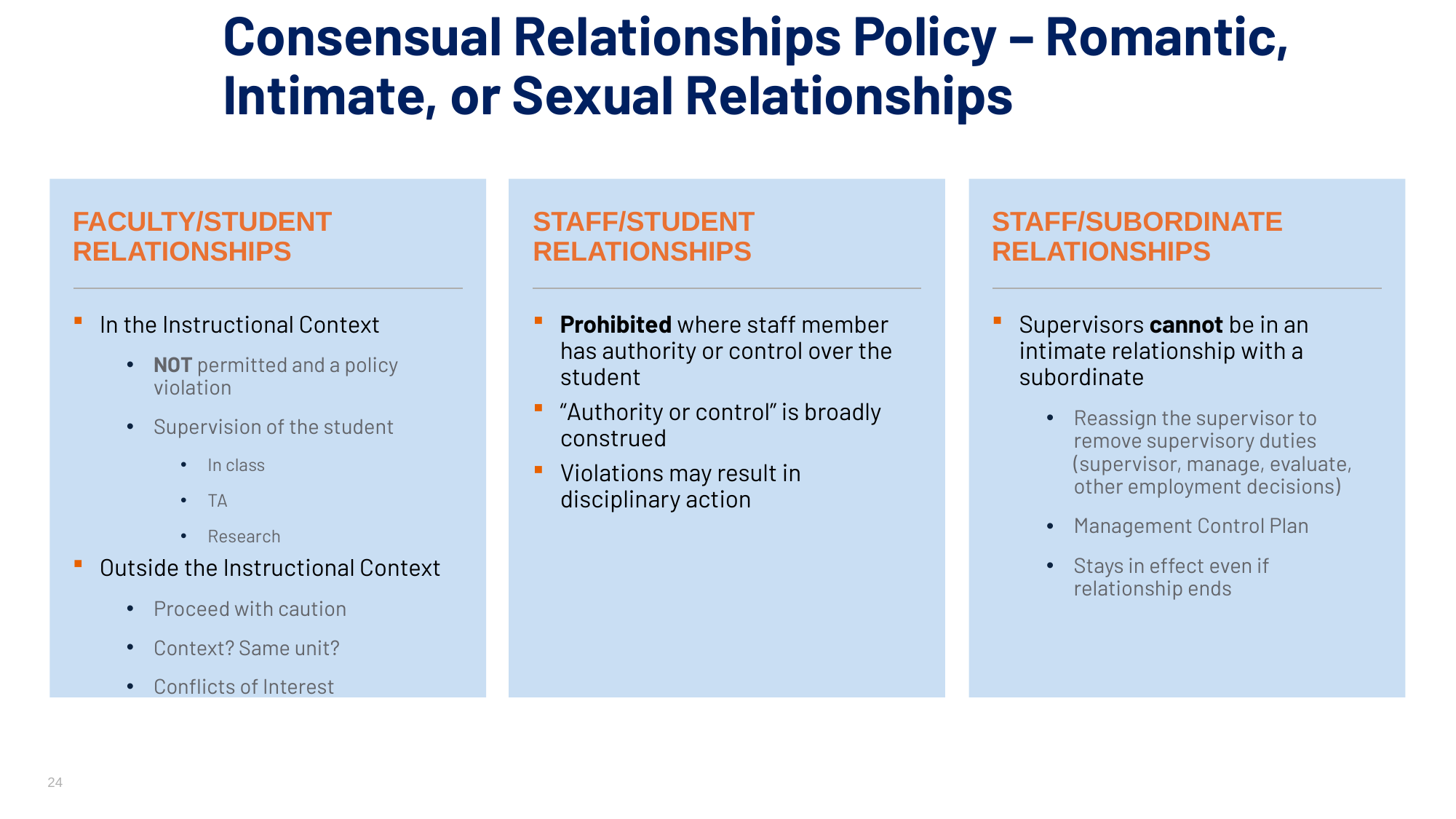

# Consensual Relationships Policy – Romantic, Intimate, or Sexual Relationships
Faculty/Student Relationships
Staff/Student Relationships
Staff/Subordinate Relationships
In the Instructional Context
NOT permitted and a policy violation
Supervision of the student
In class
TA
Research
Outside the Instructional Context
Proceed with caution
Context? Same unit?
Conflicts of Interest

Prohibited where staff member has authority or control over the student
“Authority or control” is broadly construed
Violations may result in disciplinary action
Supervisors cannot be in an intimate relationship with a subordinate
Reassign the supervisor to remove supervisory duties (supervisor, manage, evaluate, other employment decisions)
Management Control Plan
Stays in effect even if relationship ends
24